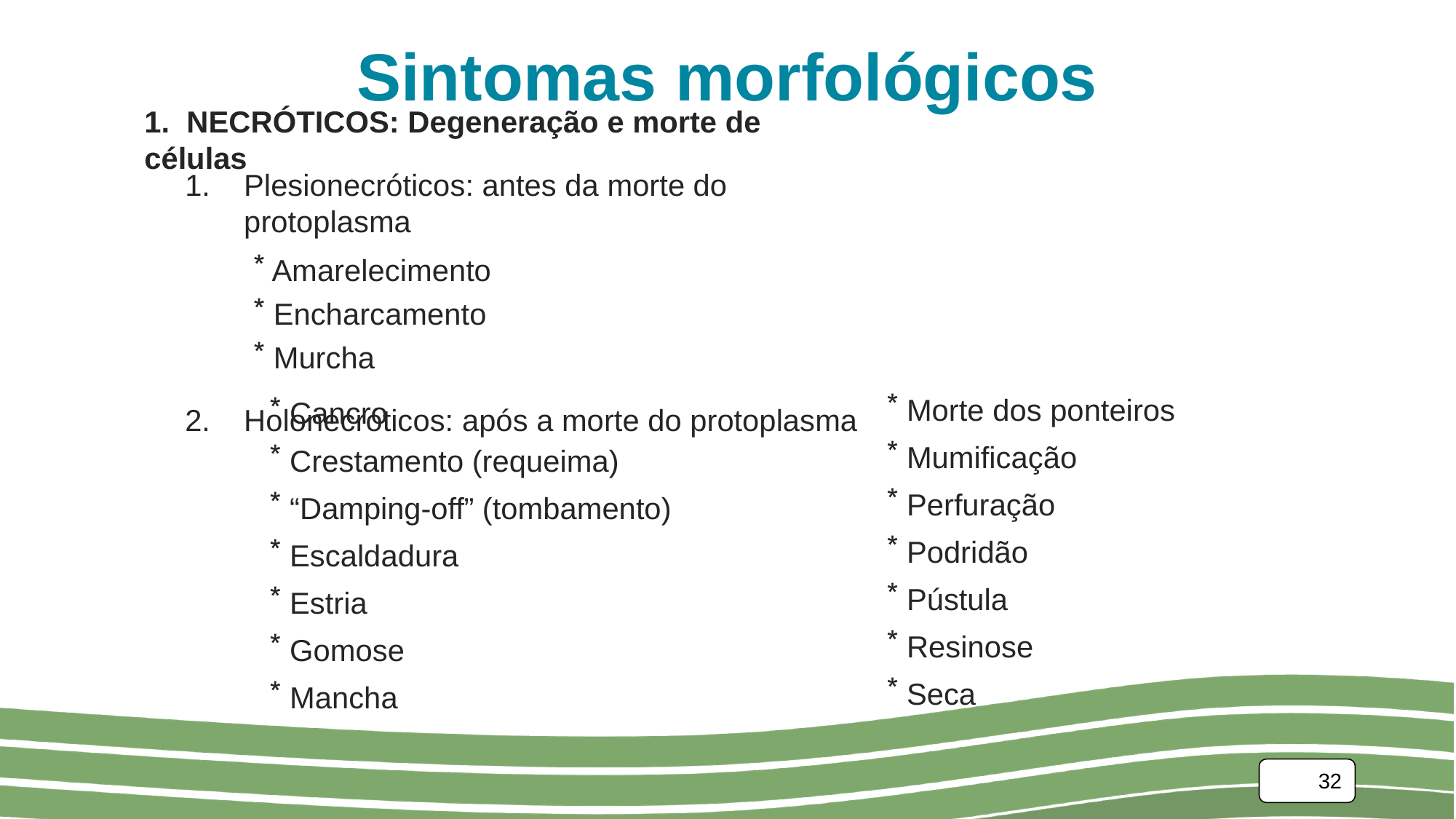

# Sintomas morfológicos
1.	NECRÓTICOS: Degeneração e morte de células
Plesionecróticos: antes da morte do protoplasma
Amarelecimento
Encharcamento
Murcha
Holonecróticos: após a morte do protoplasma
Morte dos ponteiros
Mumificação
Perfuração
Podridão
Pústula
Resinose
Seca
Cancro
Crestamento (requeima)
“Damping-off” (tombamento)
Escaldadura
Estria
Gomose
Mancha

32